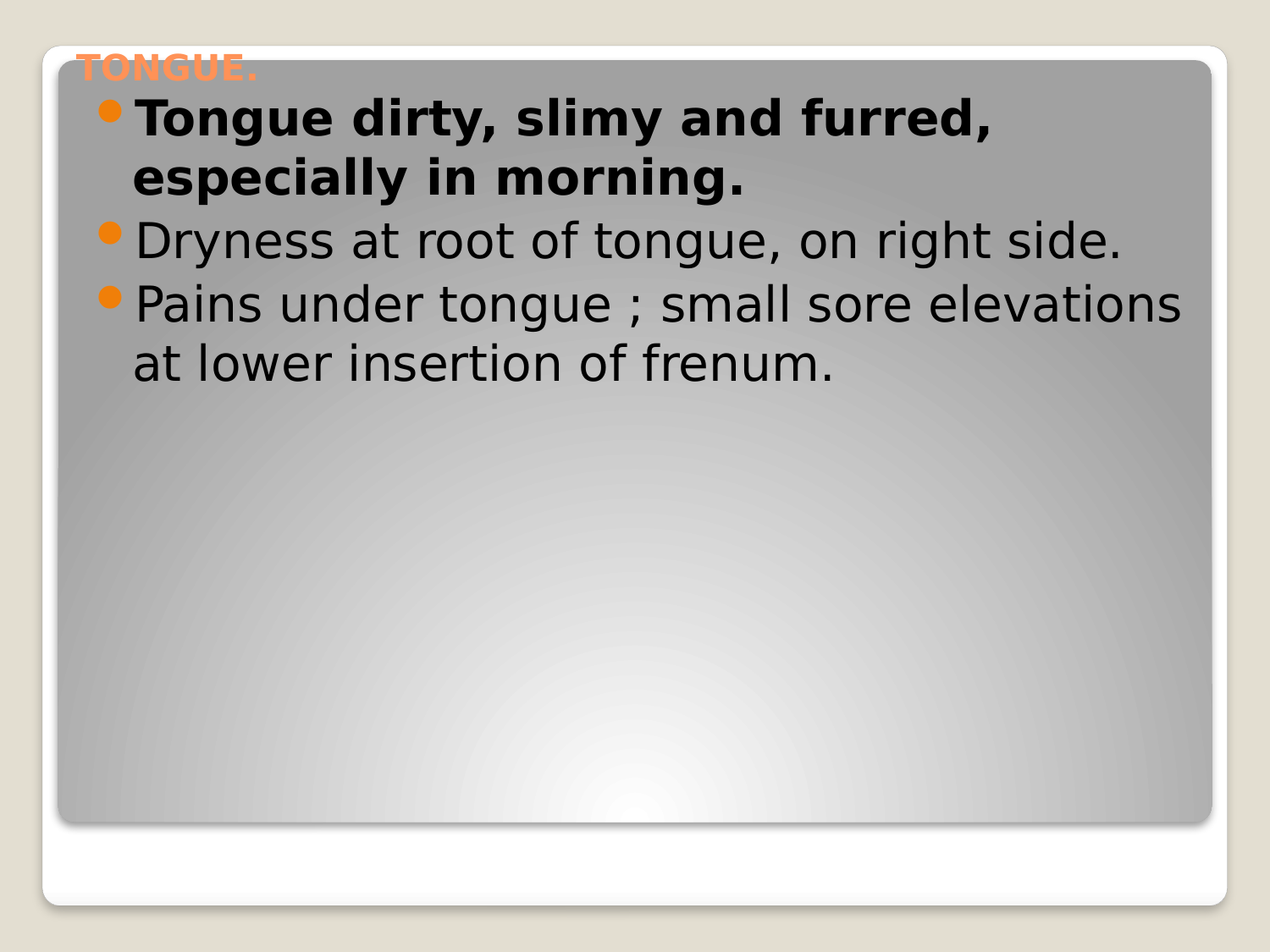

# TONGUE.
Tongue dirty, slimy and furred, especially in morning.
Dryness at root of tongue, on right side.
Pains under tongue ; small sore elevations at lower insertion of frenum.